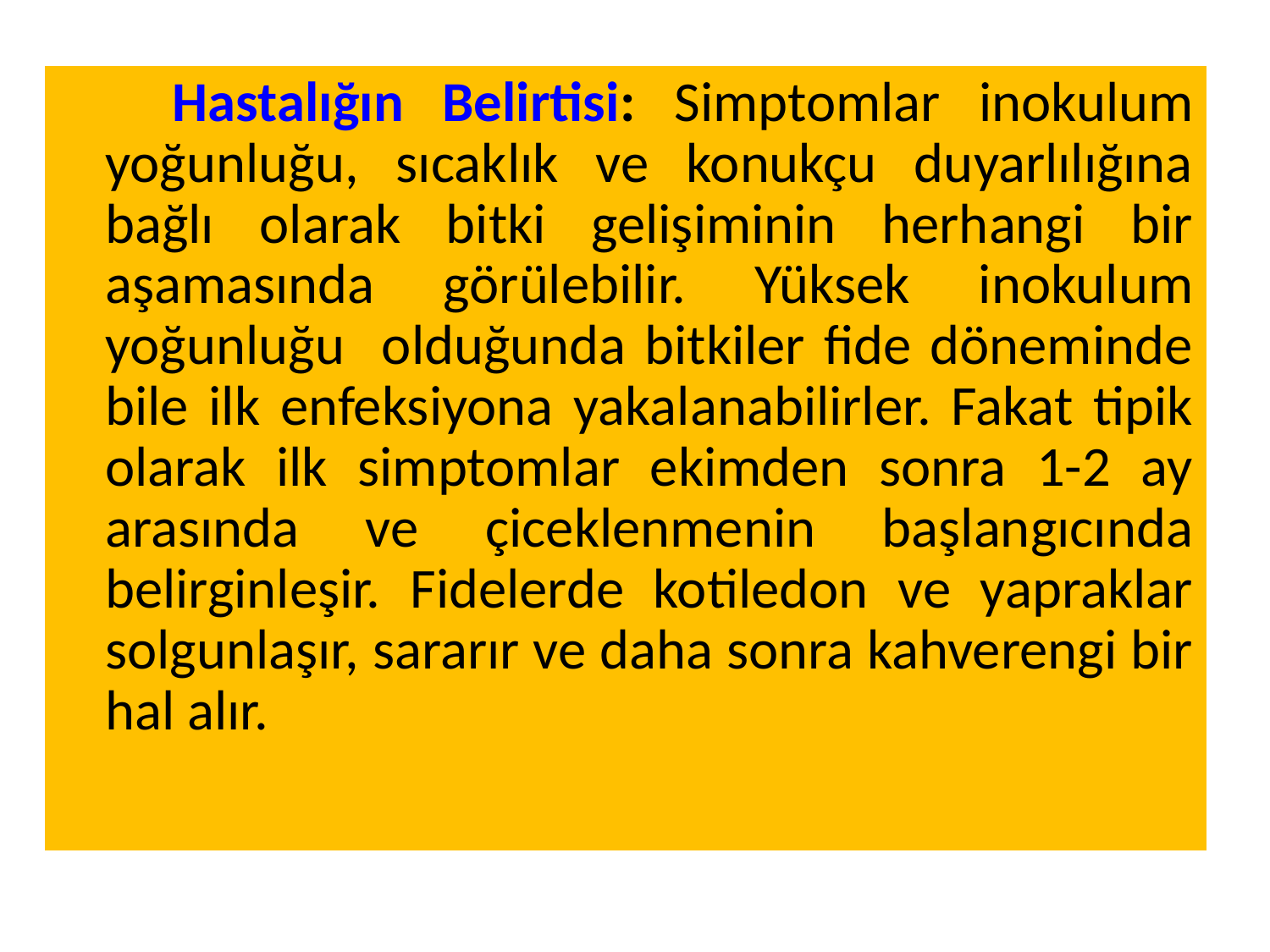

Hastalığın Belirtisi: Simptomlar inokulum yoğunluğu, sıcaklık ve konukçu duyarlılığına bağlı olarak bitki gelişiminin herhangi bir aşamasında görülebilir. Yüksek inokulum yoğunluğu  olduğunda bitkiler fide döneminde bile ilk enfeksiyona yakalanabilirler. Fakat tipik olarak ilk simptomlar ekimden sonra 1-2 ay arasında ve çiceklenmenin başlangıcında belirginleşir. Fidelerde kotiledon ve yapraklar solgunlaşır, sararır ve daha sonra kahverengi bir hal alır.